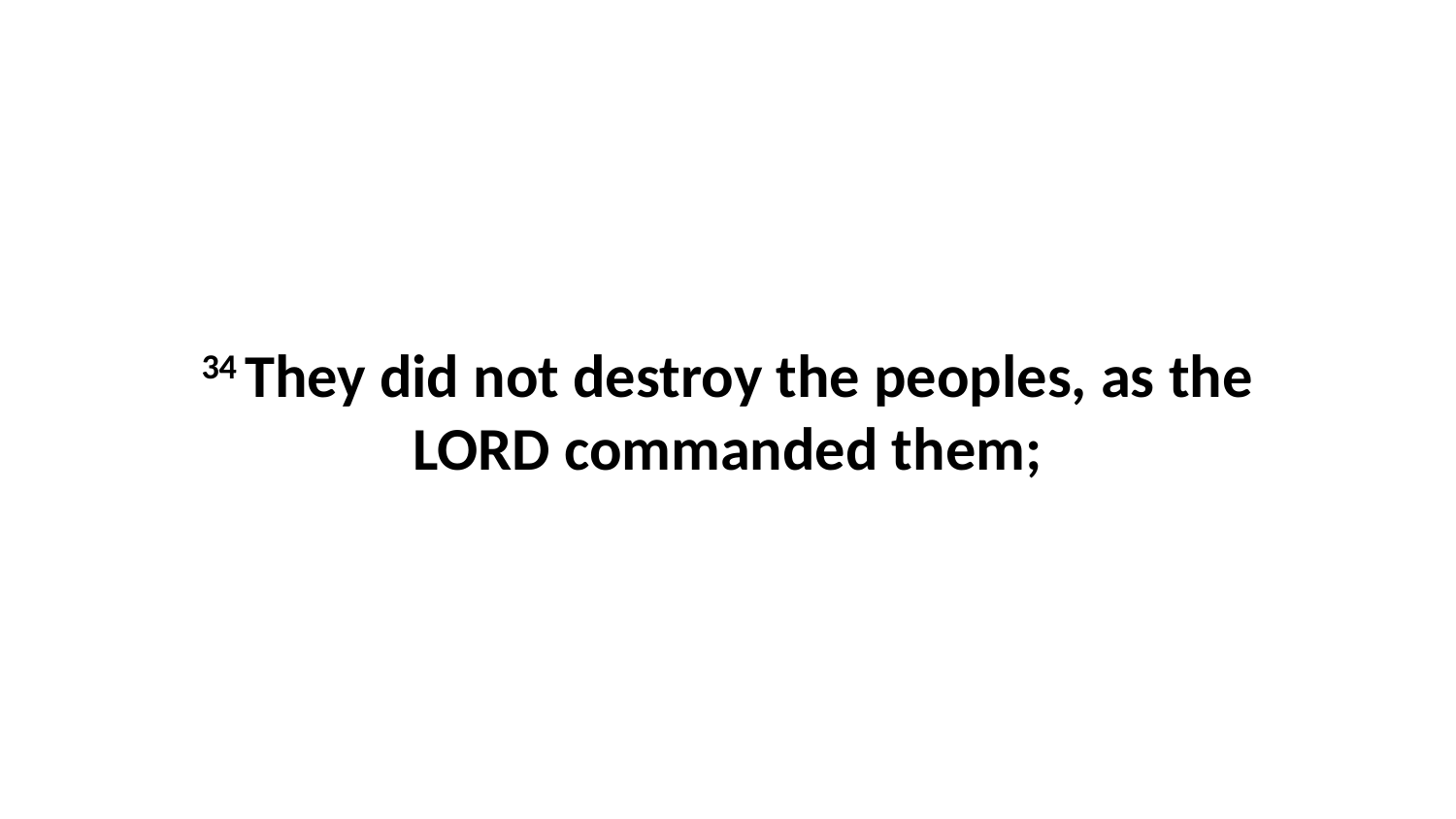

34 They did not destroy the peoples, as the LORD commanded them;